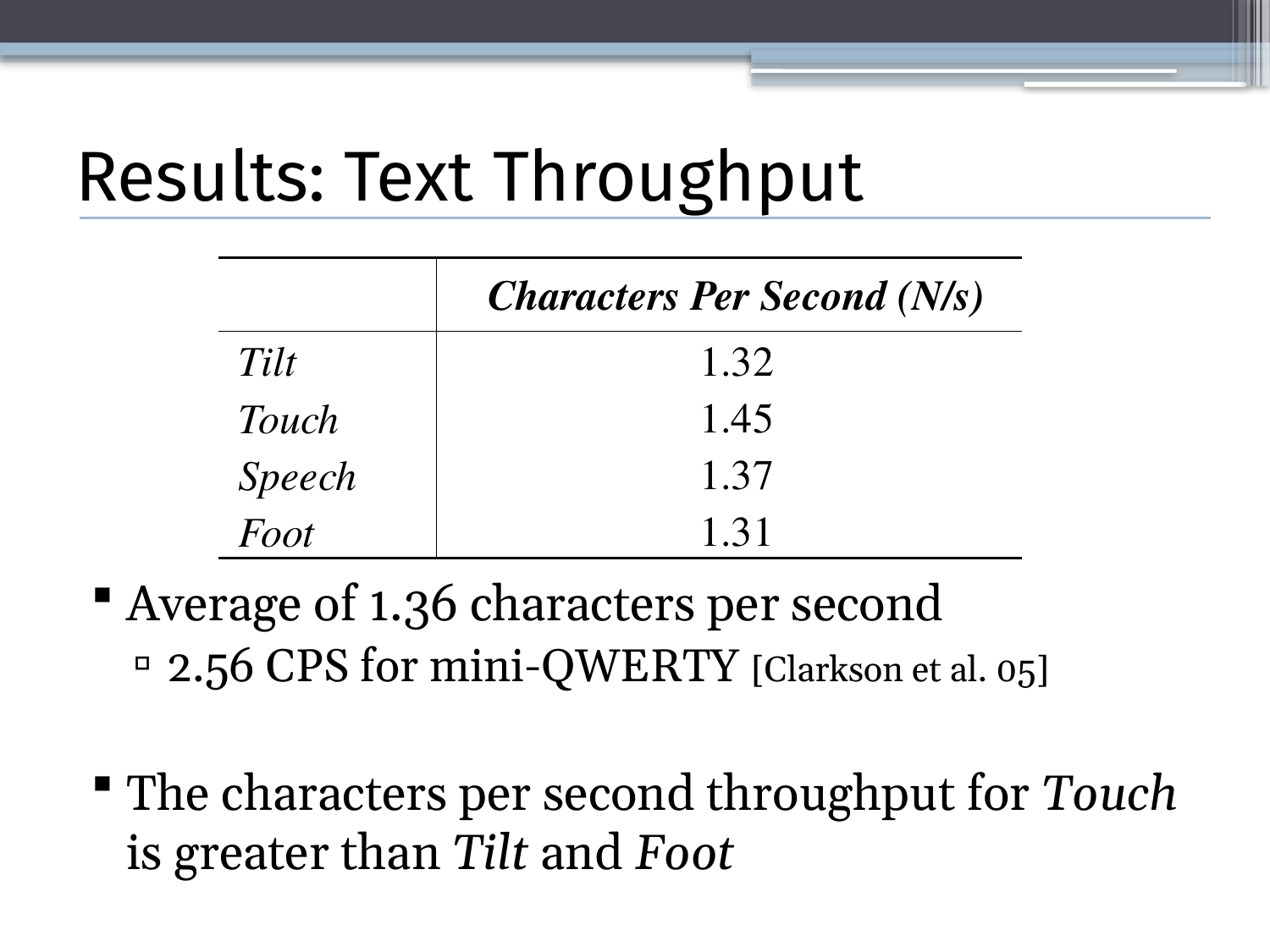

# Results: Text Throughput
|  | Characters Per Second (N/s) |
| --- | --- |
| Tilt | 1.32 |
| Touch | 1.45 |
| Speech | 1.37 |
| Foot | 1.31 |
Average of 1.36 characters per second
2.56 CPS for mini-QWERTY [Clarkson et al. 05]

The characters per second throughput for Touch is greater than Tilt and Foot